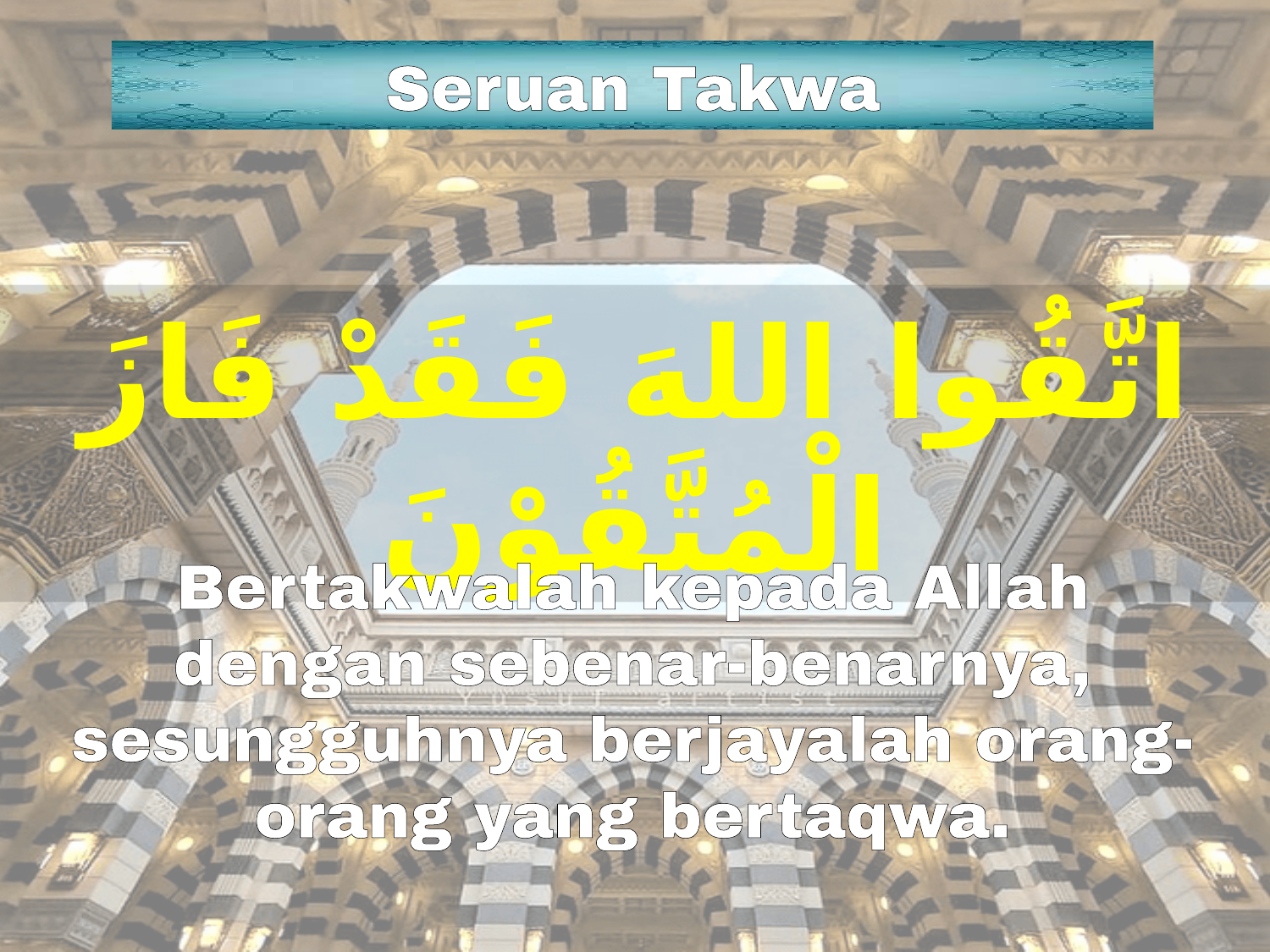

Seruan Takwa
اتَّقُوا اللهَ فَقَدْ فَازَ الْمُتَّقُوْنَ
Bertakwalah kepada Allah dengan sebenar-benarnya, sesungguhnya berjayalah orang-orang yang bertaqwa.